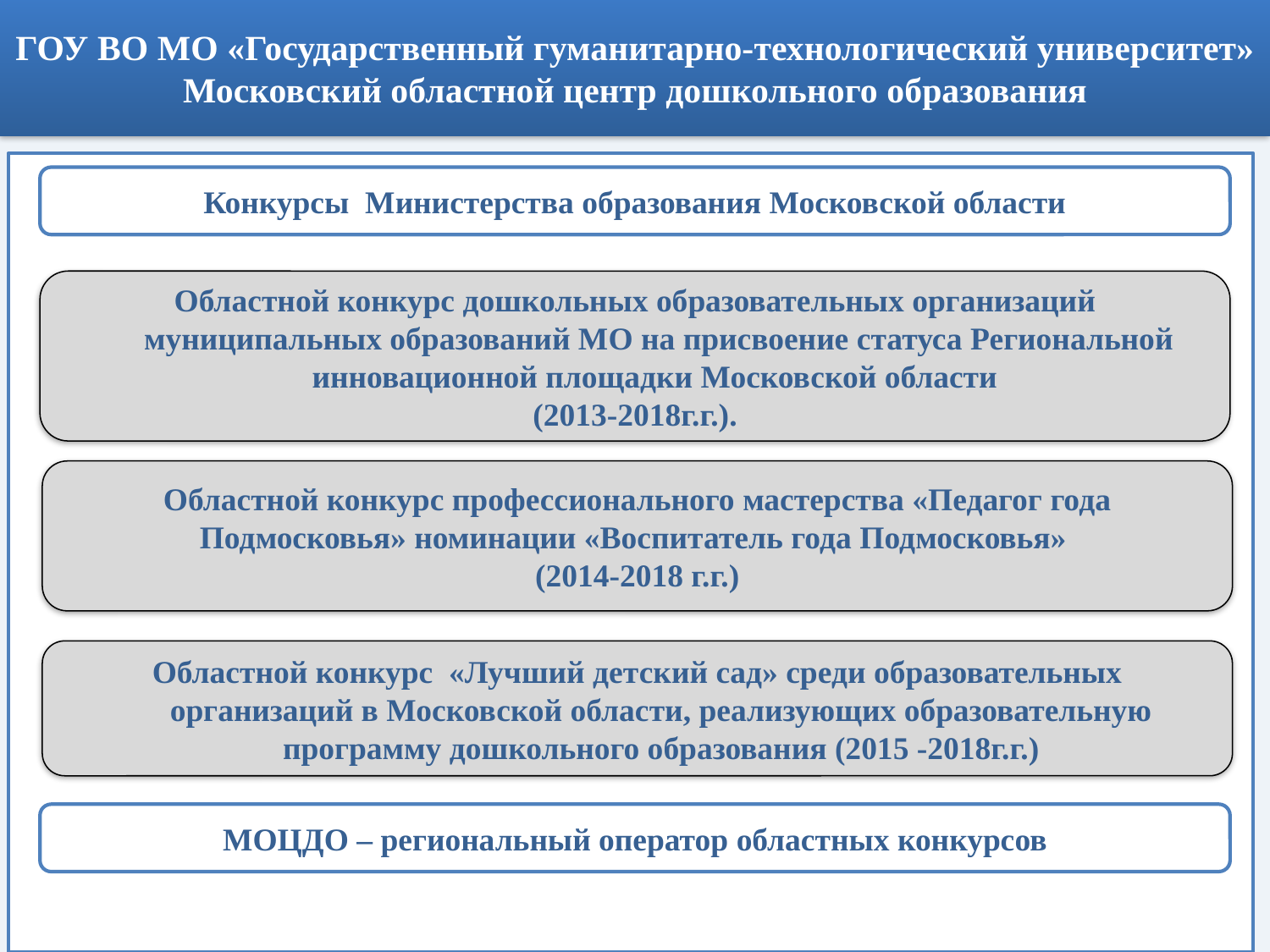

ГОУ ВО МО «Государственный гуманитарно-технологический университет»
Московский областной центр дошкольного образования

Конкурсы  Министерства образования Московской области
Областной конкурс дошкольных образовательных организаций муниципальных образований МО на присвоение статуса Региональной инновационной площадки Московской области
(2013-2018г.г.).
Областной конкурс профессионального мастерства «Педагог года Подмосковья» номинации «Воспитатель года Подмосковья»
(2014-2018 г.г.)
Областной конкурс  «Лучший детский сад» среди образовательных организаций в Московской области, реализующих образовательную программу дошкольного образования (2015 -2018г.г.)
#
МОЦДО – региональный оператор областных конкурсов